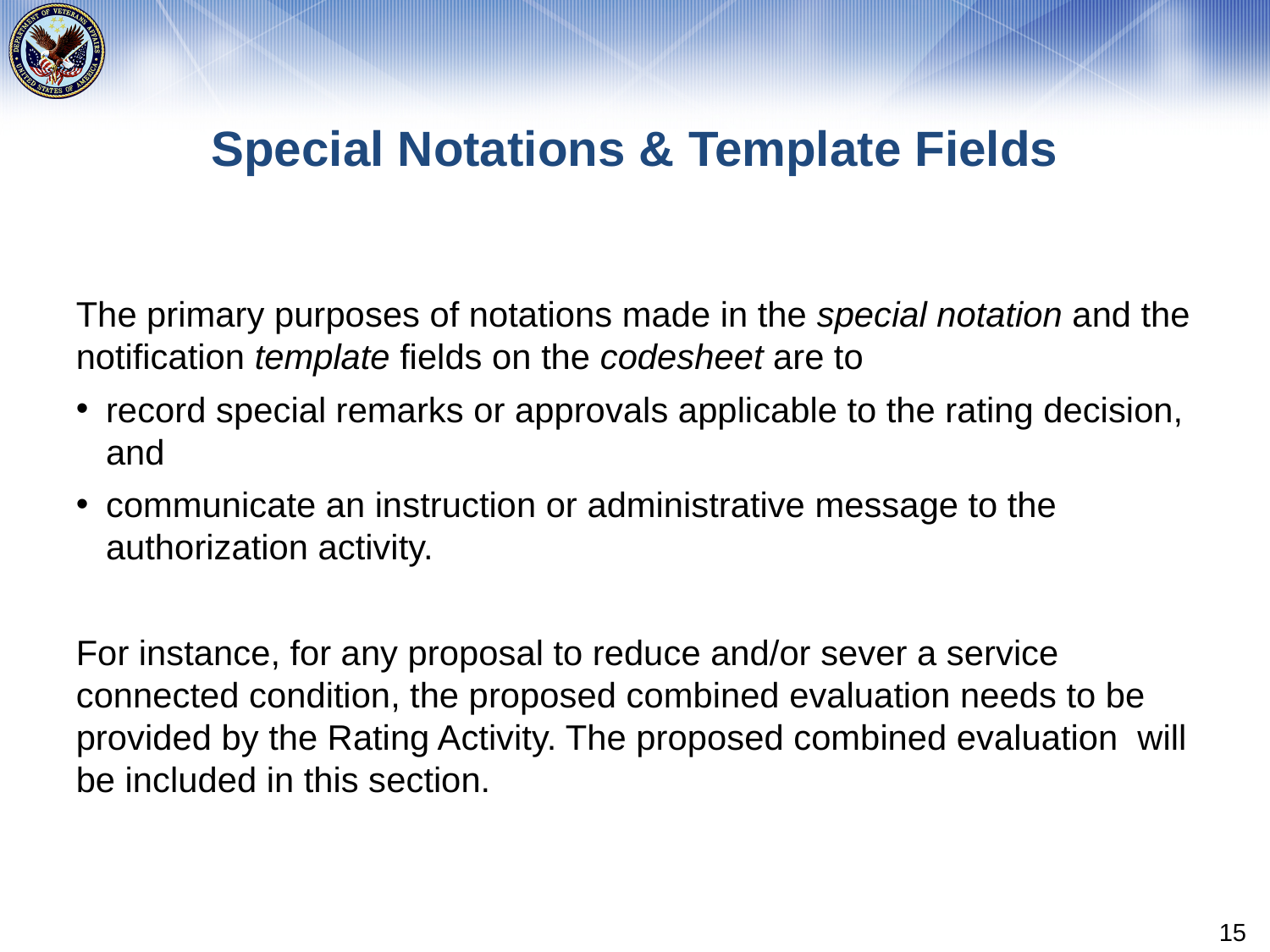

# Special Notations & Template Fields
The primary purposes of notations made in the special notation and the notification template fields on the codesheet are to
record special remarks or approvals applicable to the rating decision, and
communicate an instruction or administrative message to the authorization activity.

For instance, for any proposal to reduce and/or sever a service connected condition, the proposed combined evaluation needs to be provided by the Rating Activity. The proposed combined evaluation  will be included in this section.

15